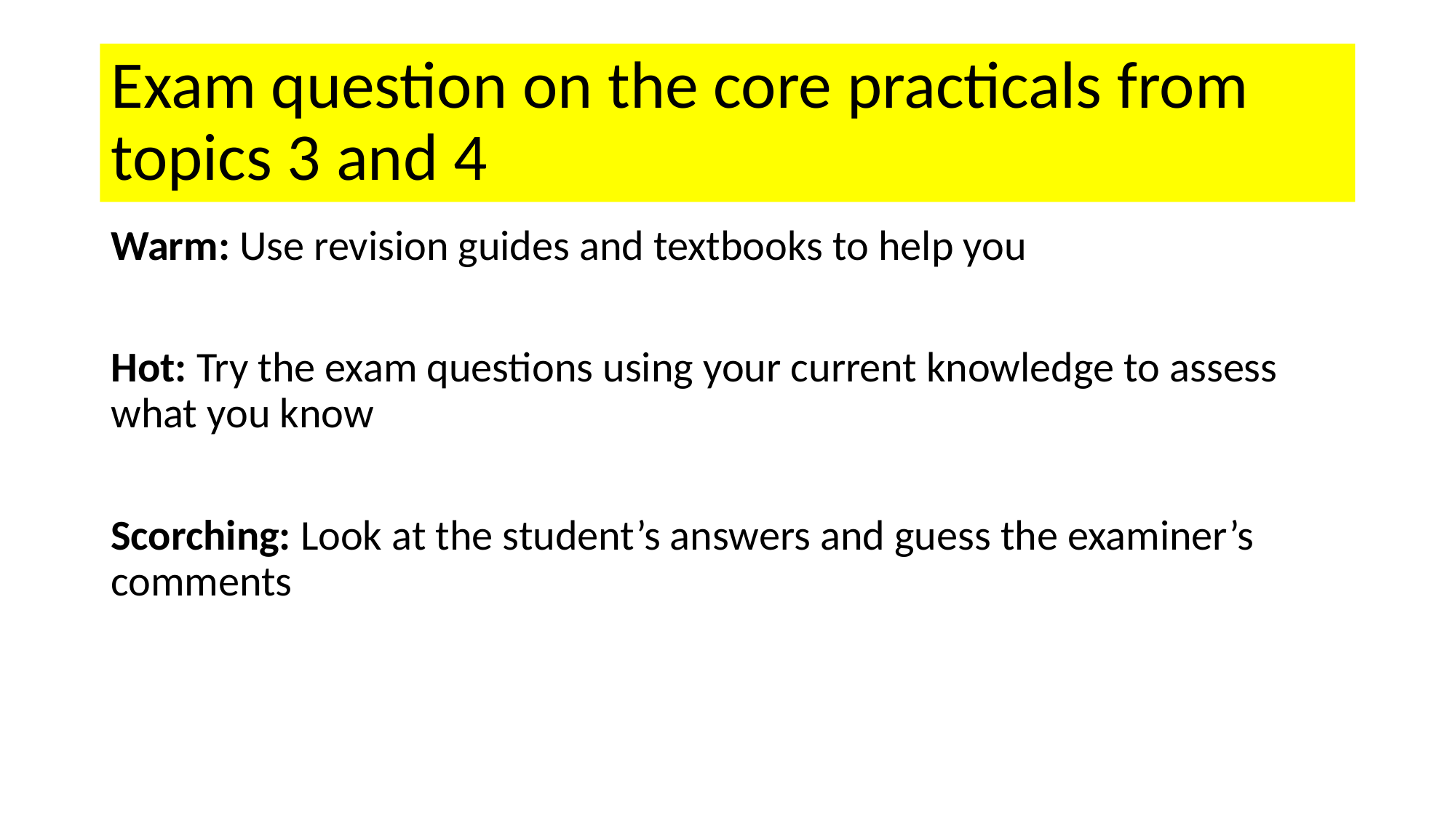

# Exam question on the core practicals from topics 3 and 4
Warm: Use revision guides and textbooks to help you

Hot: Try the exam questions using your current knowledge to assess what you know

Scorching: Look at the student’s answers and guess the examiner’s comments